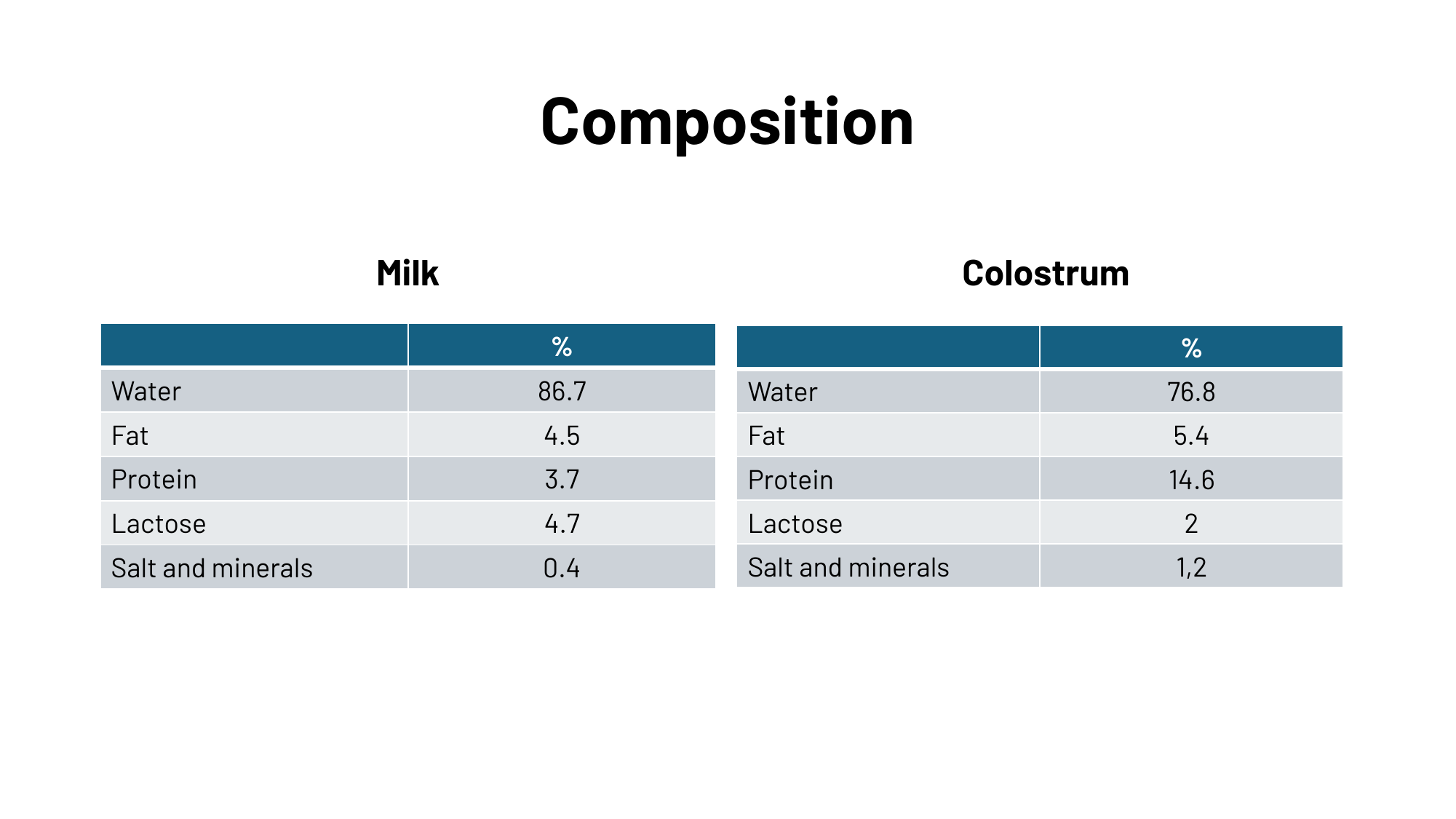

# Composition
Milk
Colostrum

|  | % |
| --- | --- |
| Water | 86.7 |
| Fat | 4.5 |
| Protein | 3.7 |
| Lactose | 4.7 |
| Salt and minerals | 0.4 |
|  | % |
| --- | --- |
| Water | 76.8 |
| Fat | 5.4 |
| Protein | 14.6 |
| Lactose | 2 |
| Salt and minerals | 1,2 |